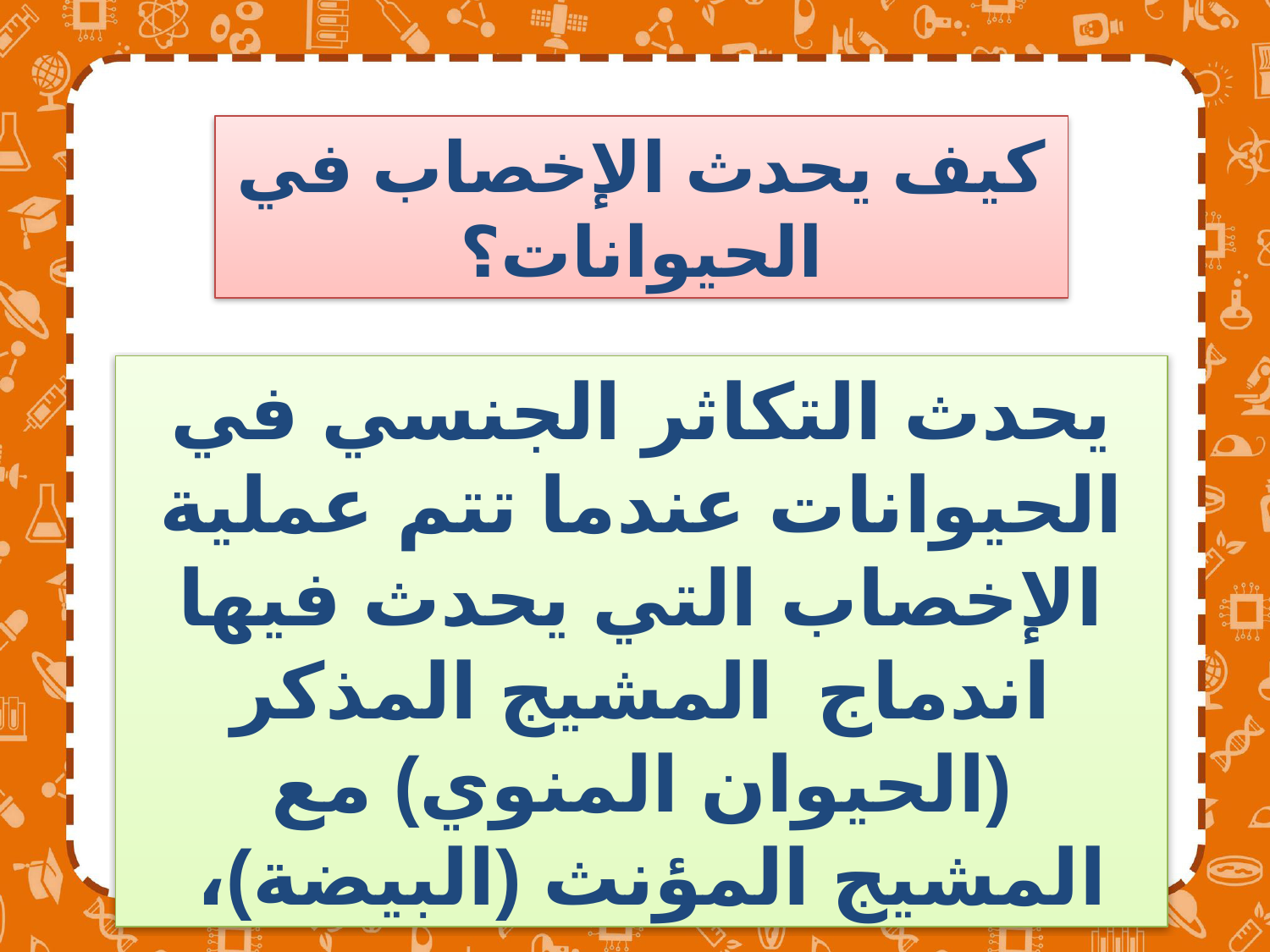

كيف يحدث الإخصاب في الحيوانات؟
يحدث التكاثر الجنسي في الحيوانات عندما تتم عملية الإخصاب التي يحدث فيها اندماج  المشيج المذكر (الحيوان المنوي) مع المشيج المؤنث (البيضة)،